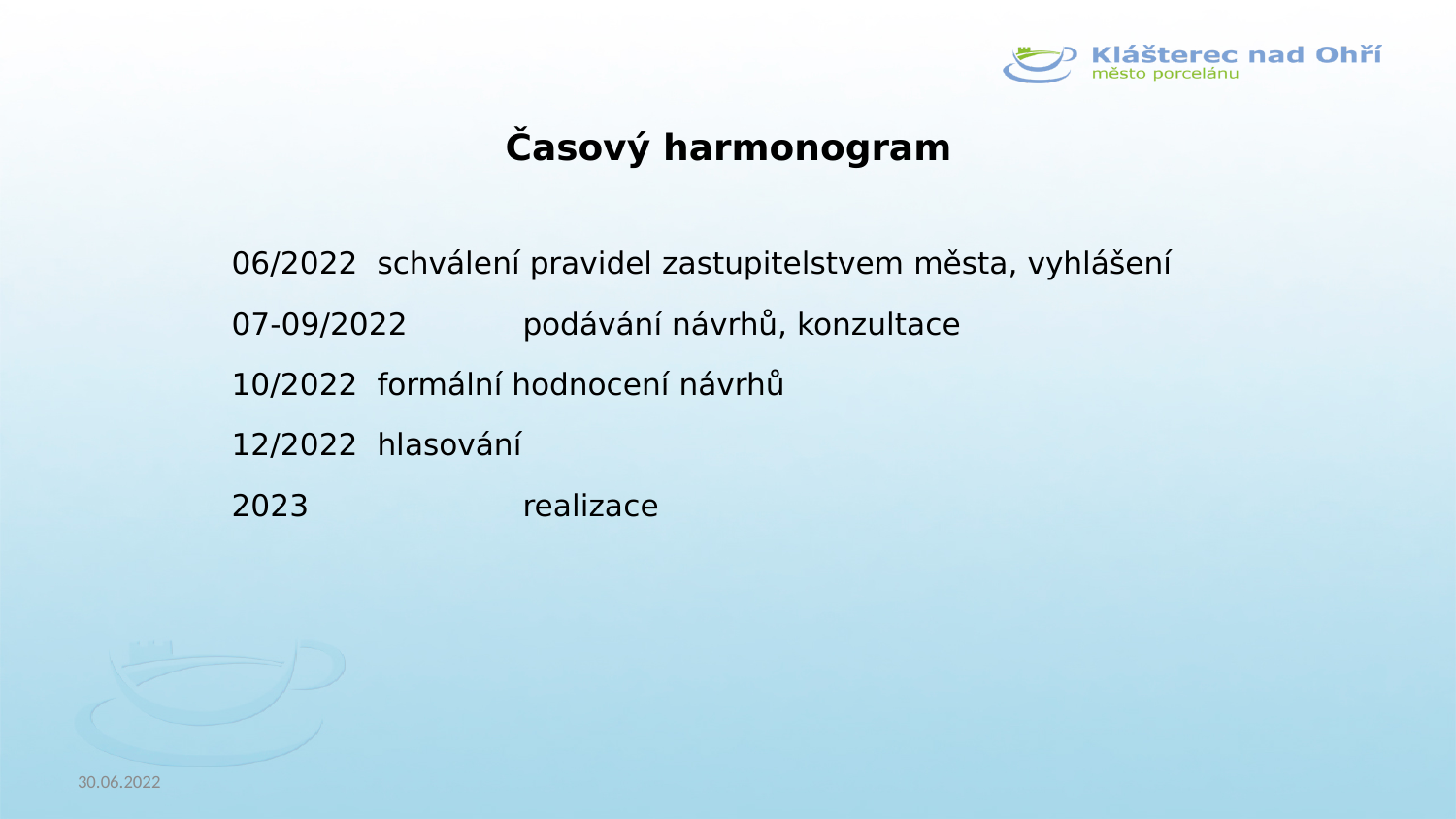

Časový harmonogram
06/2022	schválení pravidel zastupitelstvem města, vyhlášení
07-09/2022	podávání návrhů, konzultace
10/2022	formální hodnocení návrhů
12/2022	hlasování
2023		realizace

30.06.2022